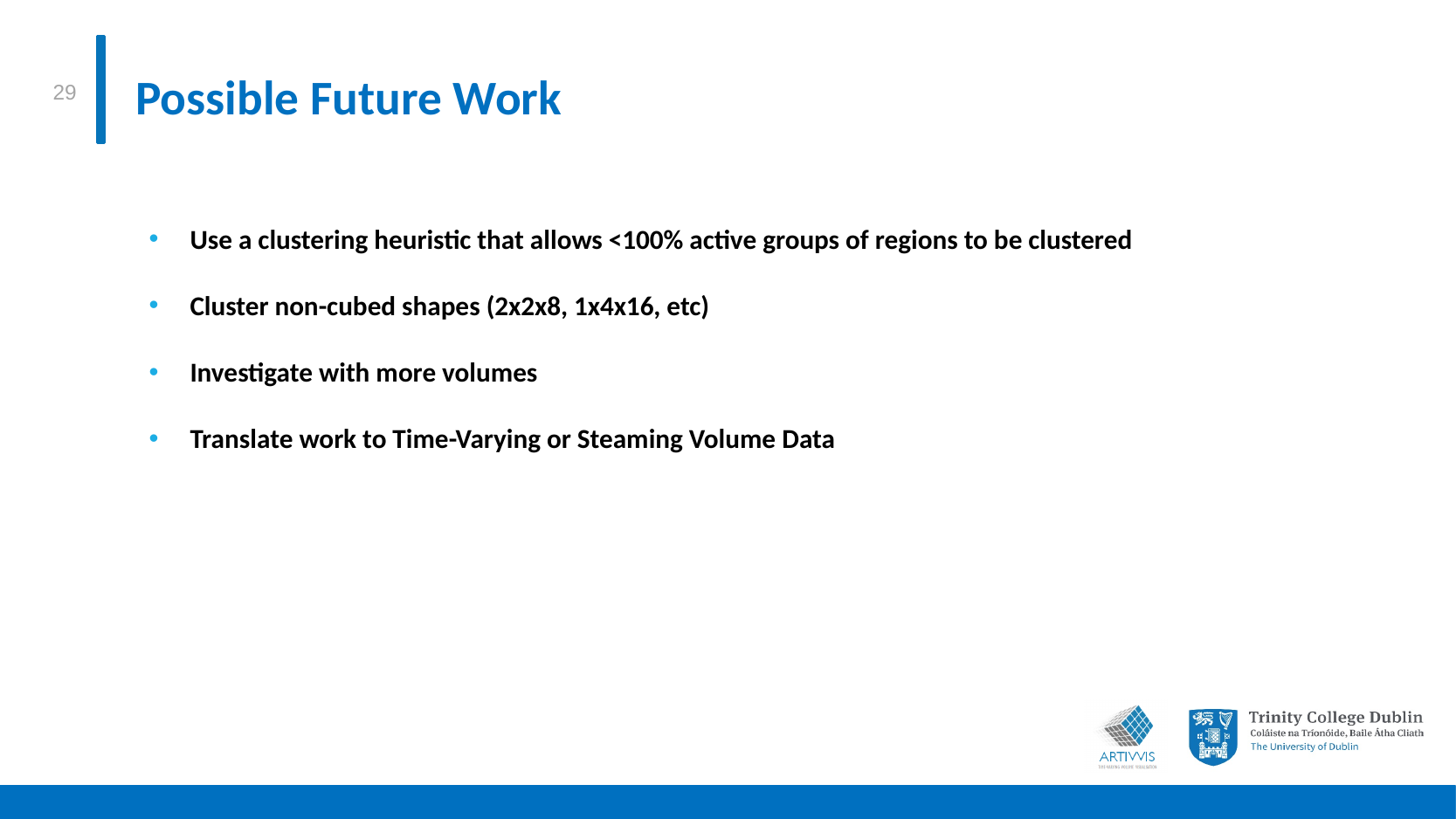

# Possible Future Work
Use a clustering heuristic that allows <100% active groups of regions to be clustered
Cluster non-cubed shapes (2x2x8, 1x4x16, etc)
Investigate with more volumes
Translate work to Time-Varying or Steaming Volume Data